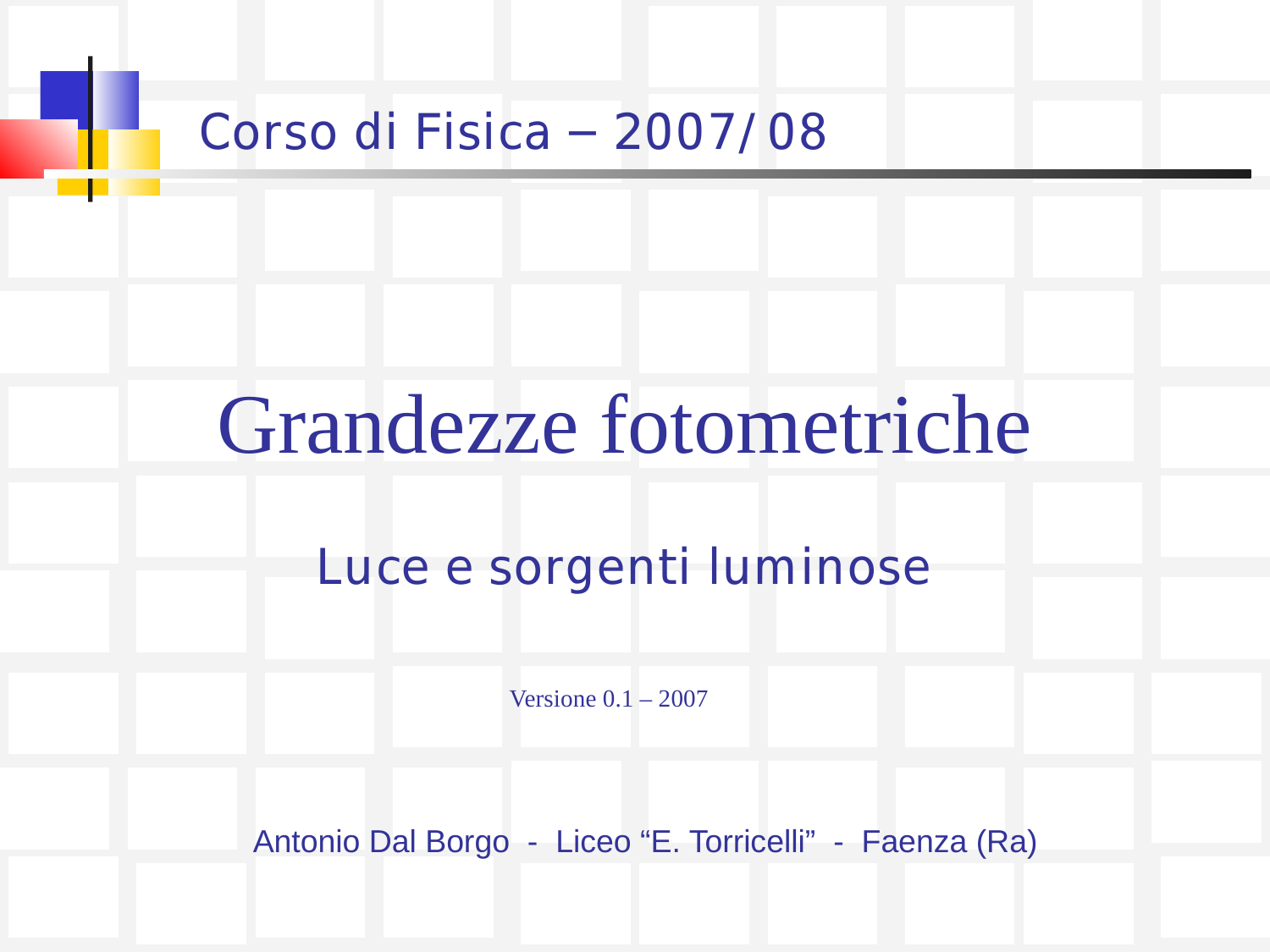

# Corso di Fisica – 2007/08
Grandezze fotometriche
Luce e sorgenti luminose
Versione 0.1 – 2007
Antonio Dal Borgo  -  Liceo “E. Torricelli”  -  Faenza (Ra)